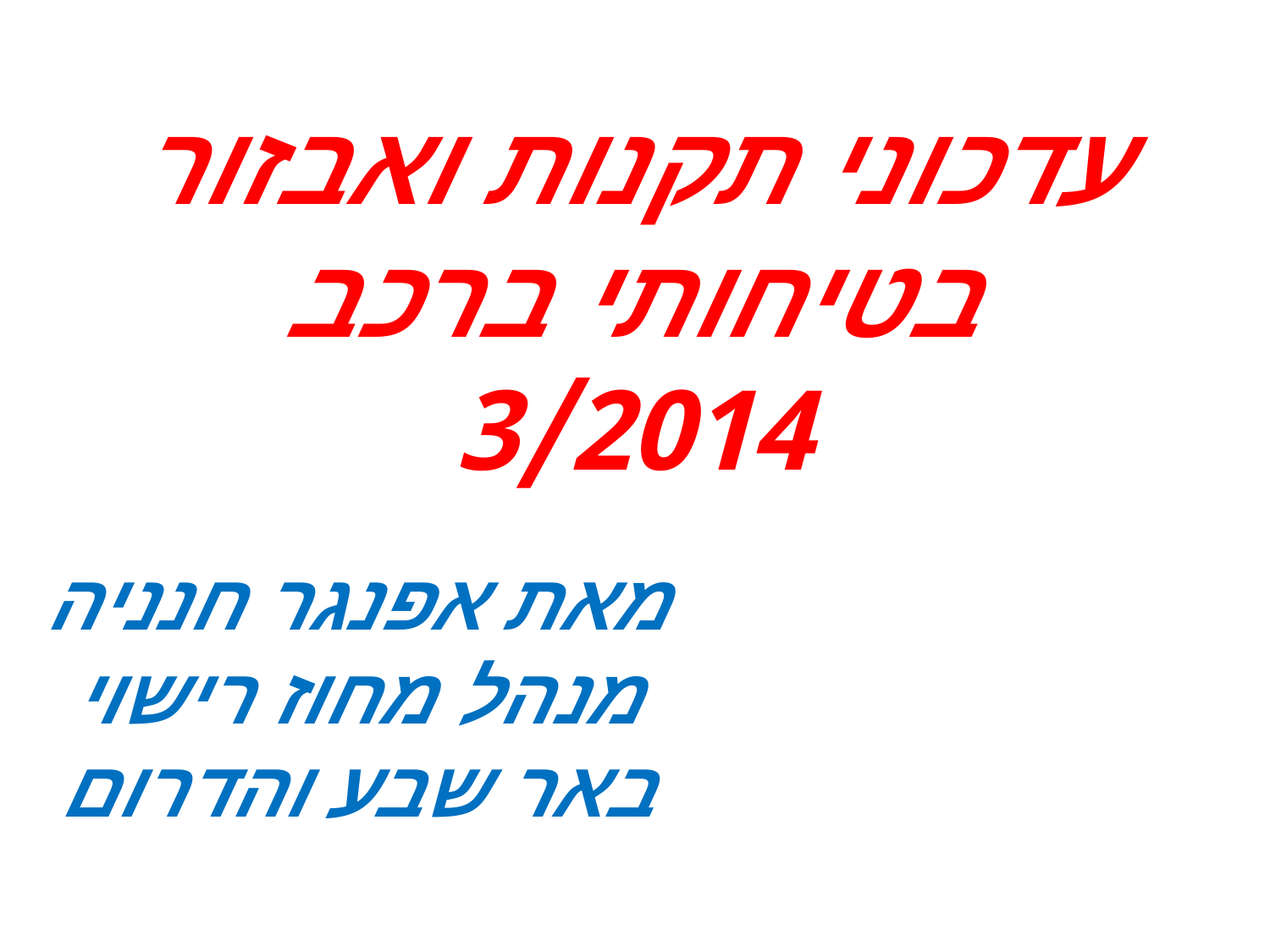

# עדכוני תקנות ואבזור בטיחותי ברכב 3/2014
מאת אפנגר חנניה מנהל מחוז רישוי באר שבע והדרום